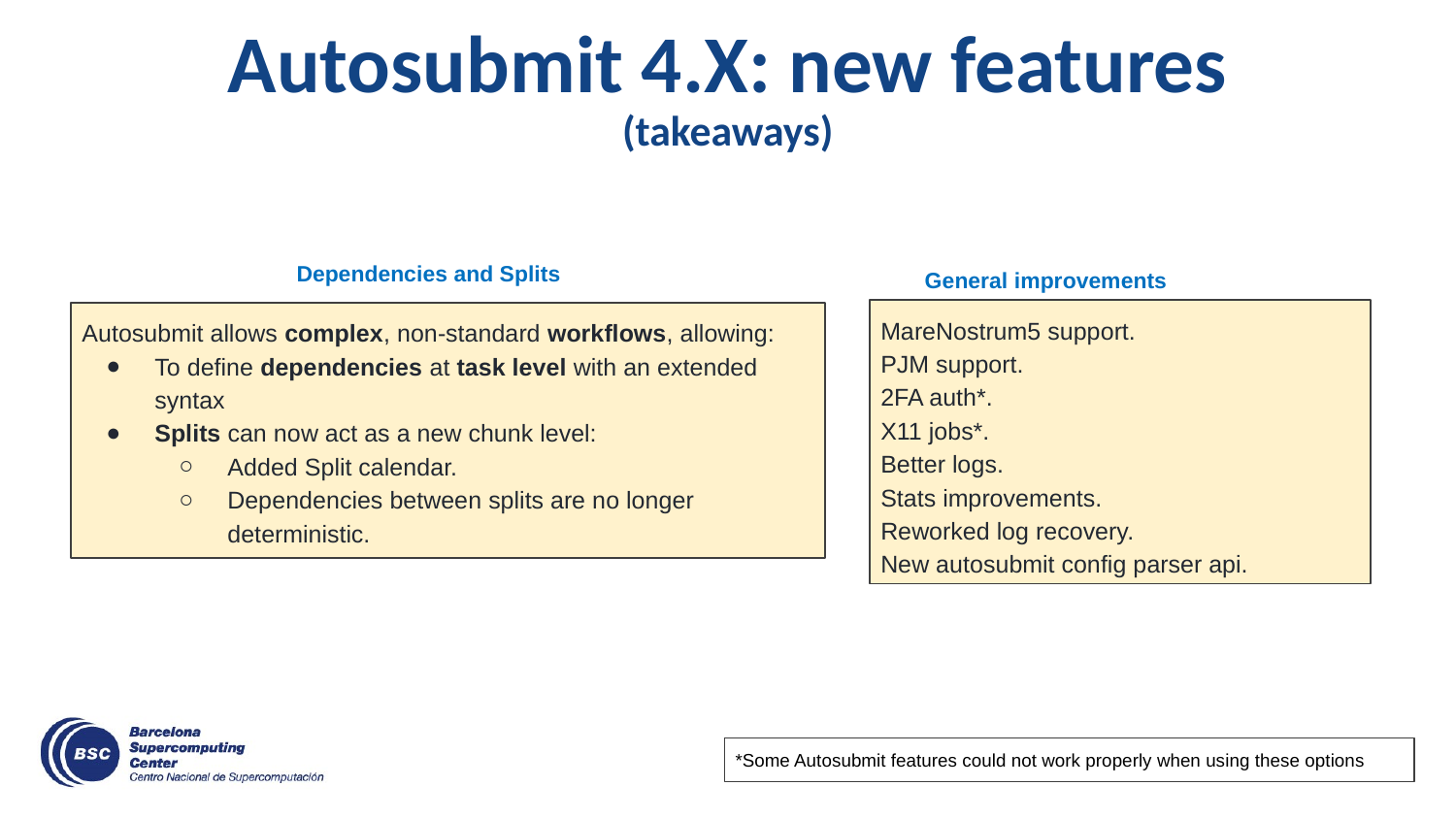

Autosubmit 4.X: new features
(takeaways)

Dependencies and Splits
General improvements
MareNostrum5 support.
PJM support.
2FA auth*.
X11 jobs*.
Better logs.
Stats improvements.
Reworked log recovery.
New autosubmit config parser api.

Autosubmit allows complex, non-standard workflows, allowing:
To define dependencies at task level with an extended syntax
Splits can now act as a new chunk level:
Added Split calendar.
Dependencies between splits are no longer deterministic.
*Some Autosubmit features could not work properly when using these options